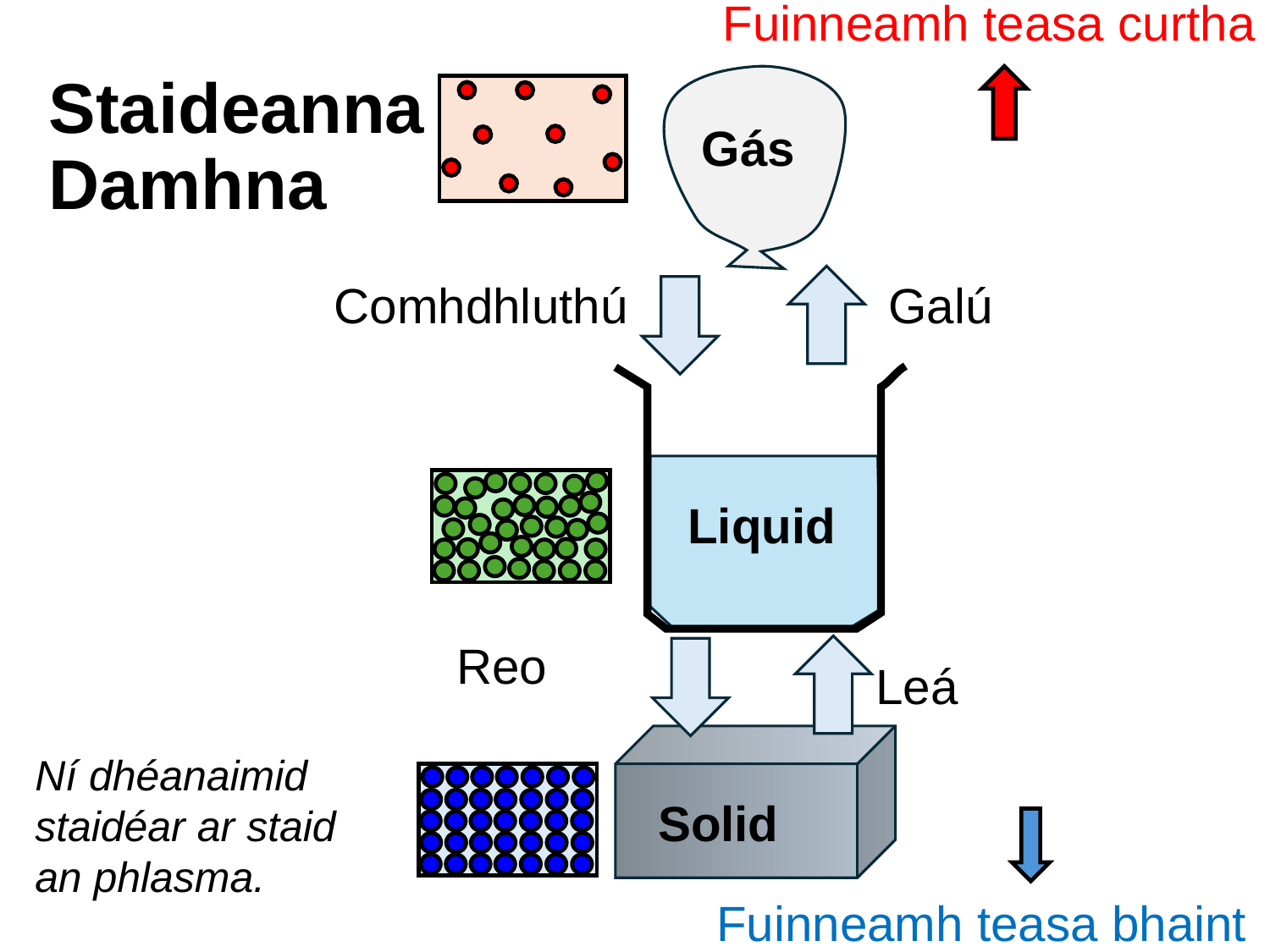

Fuinneamh teasa curtha

# Staideanna Damhna

Gás

Comhdhluthú
Galú

Liquid
Reo

Leá

Ní dhéanaimid staidéar ar staid an phlasma.

Solid

Fuinneamh teasa bhaint